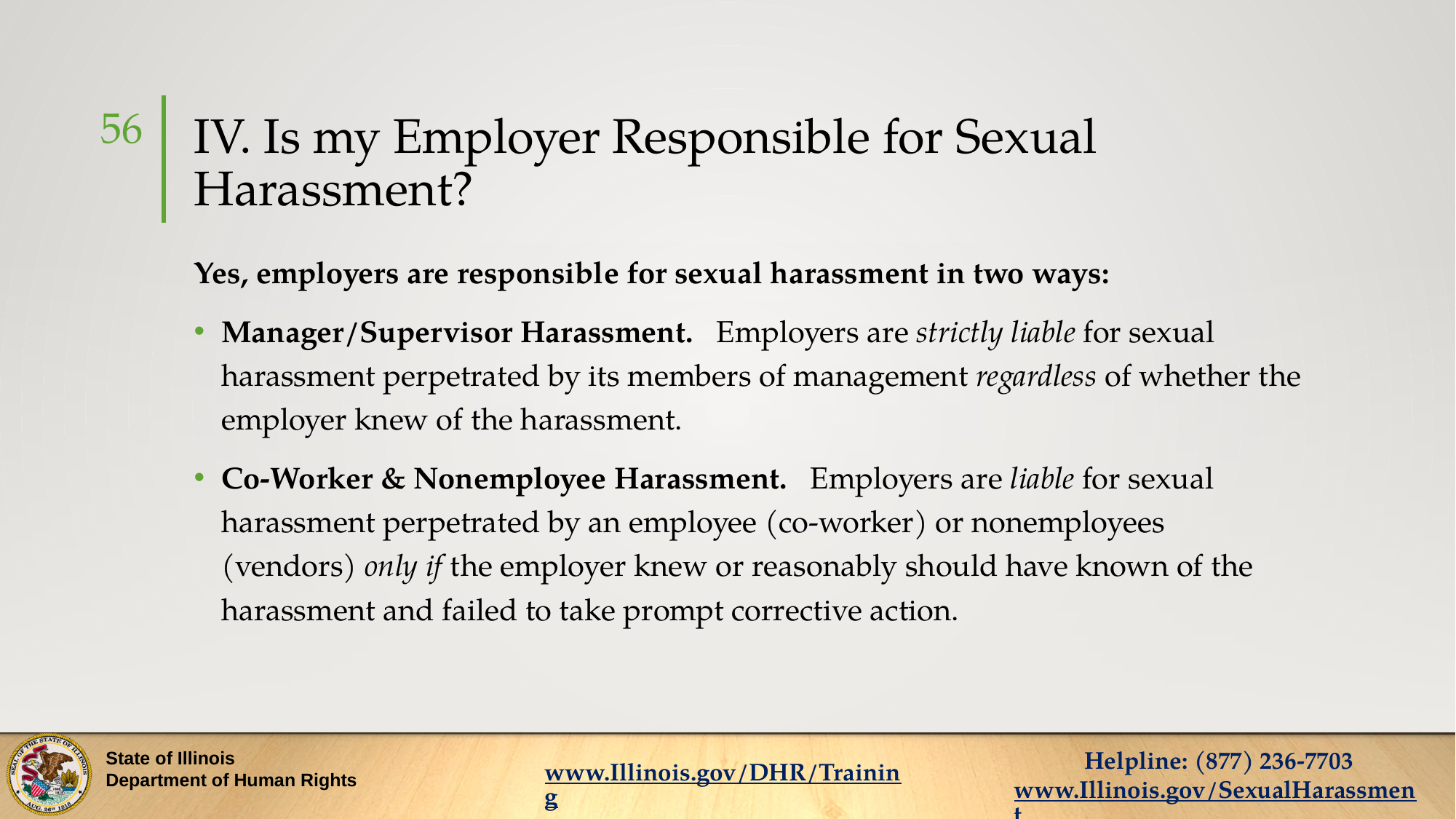

56
# IV. Is my Employer Responsible for Sexual Harassment?
Yes, employers are responsible for sexual harassment in two ways:
Manager/Supervisor Harassment.   Employers are strictly liable for sexual harassment perpetrated by its members of management regardless of whether the employer knew of the harassment.
Co-Worker & Nonemployee Harassment.   Employers are liable for sexual harassment perpetrated by an employee (co-worker) or nonemployees (vendors) only if the employer knew or reasonably should have known of the harassment and failed to take prompt corrective action.